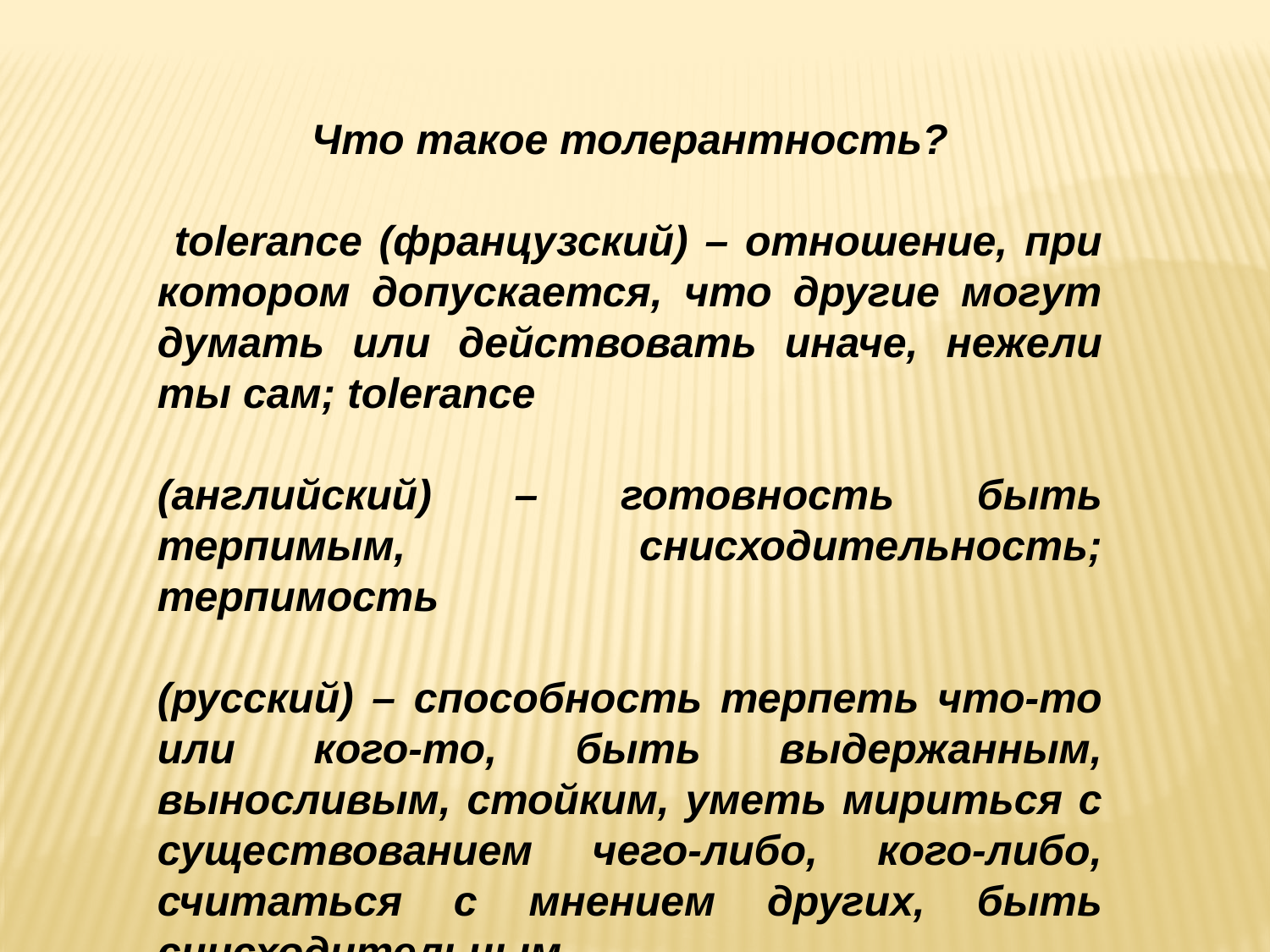

Что такое толерантность?

 tolerance (французский) – отношение, при котором допускается, что другие могут думать или действовать иначе, нежели ты сам; tolerance

(английский) – готовность быть терпимым, снисходительность; терпимость

(русский) – способность терпеть что-то или кого-то, быть выдержанным, выносливым, стойким, уметь мириться с существованием чего-либо, кого-либо, считаться с мнением других, быть снисходительным.